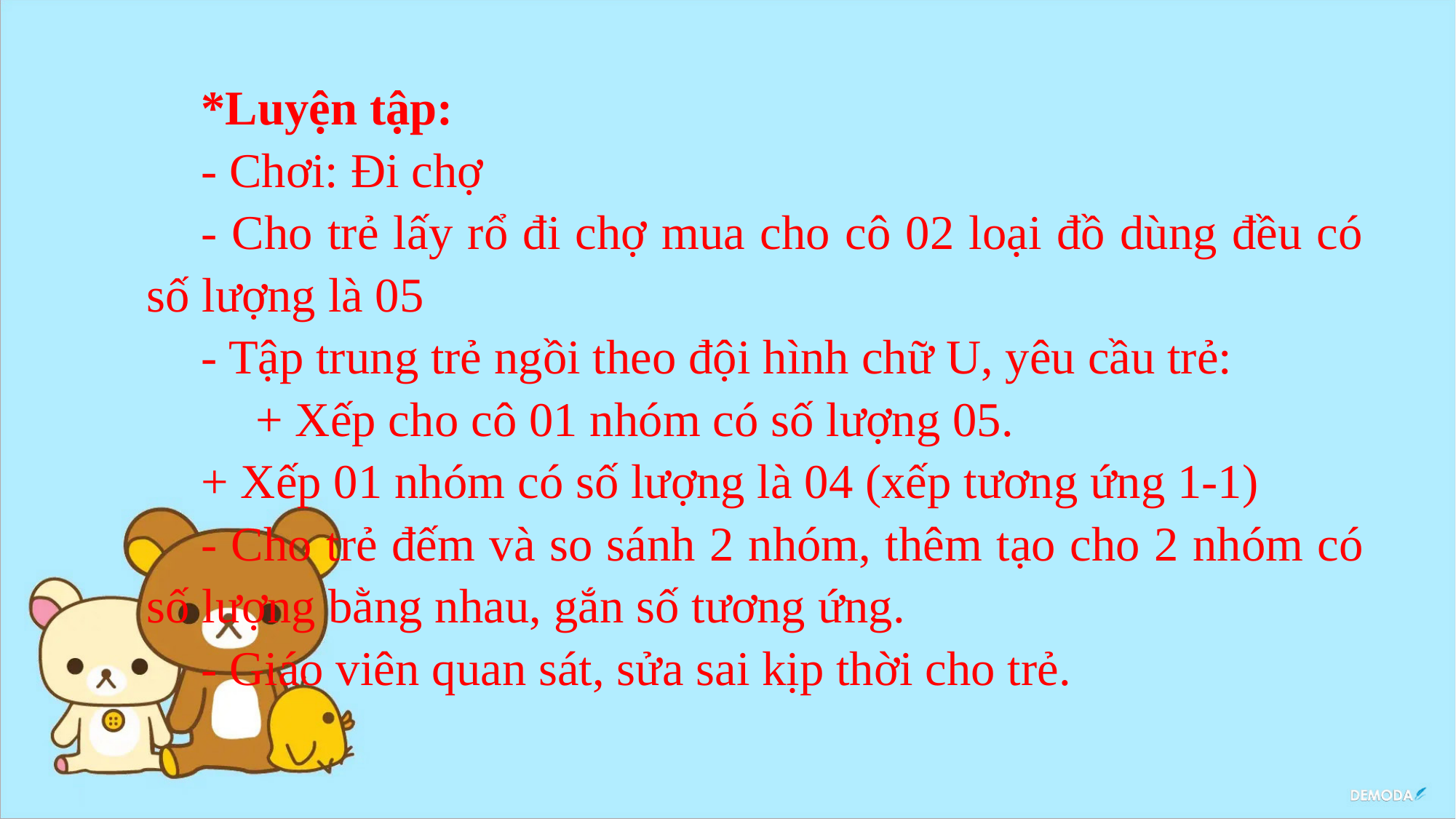

*Luyện tập:
- Chơi: Đi chợ
- Cho trẻ lấy rổ đi chợ mua cho cô 02 loại đồ dùng đều có số lượng là 05
- Tập trung trẻ ngồi theo đội hình chữ U, yêu cầu trẻ:
+ Xếp cho cô 01 nhóm có số lượng 05. 
+ Xếp 01 nhóm có số lượng là 04 (xếp tương ứng 1-1)
- Cho trẻ đếm và so sánh 2 nhóm, thêm tạo cho 2 nhóm có số lượng bằng nhau, gắn số tương ứng.
- Giáo viên quan sát, sửa sai kịp thời cho trẻ.